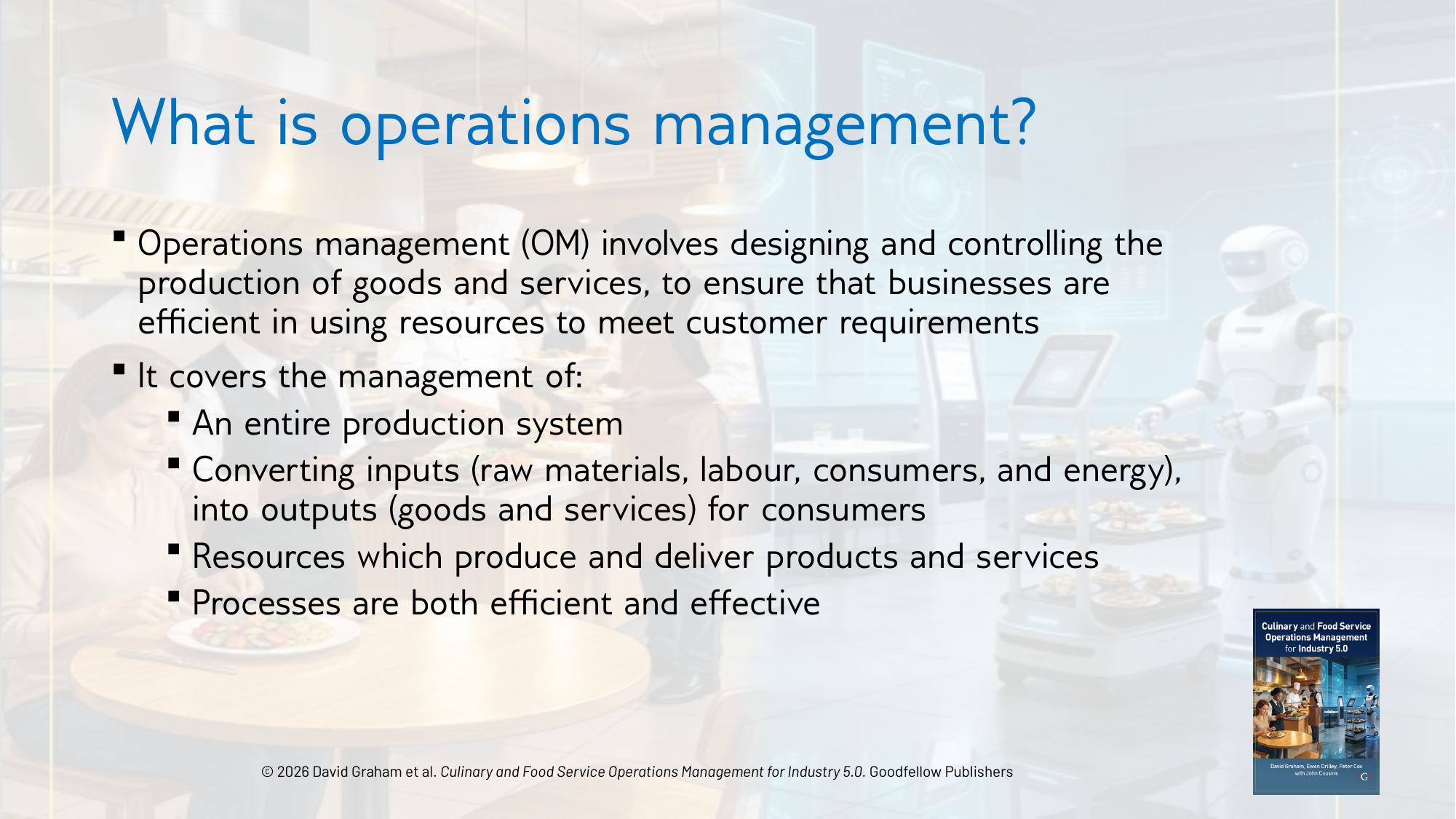

# What is operations management?
Operations management (OM) involves designing and controlling the production of goods and services, to ensure that businesses are efficient in using resources to meet customer requirements
It covers the management of:
An entire production system
Converting inputs (raw materials, labour, consumers, and energy), into outputs (goods and services) for consumers
Resources which produce and deliver products and services
Processes are both efficient and effective
© 2026 David Graham et al. Culinary and Food Service Operations Management for Industry 5.0. Goodfellow Publishers